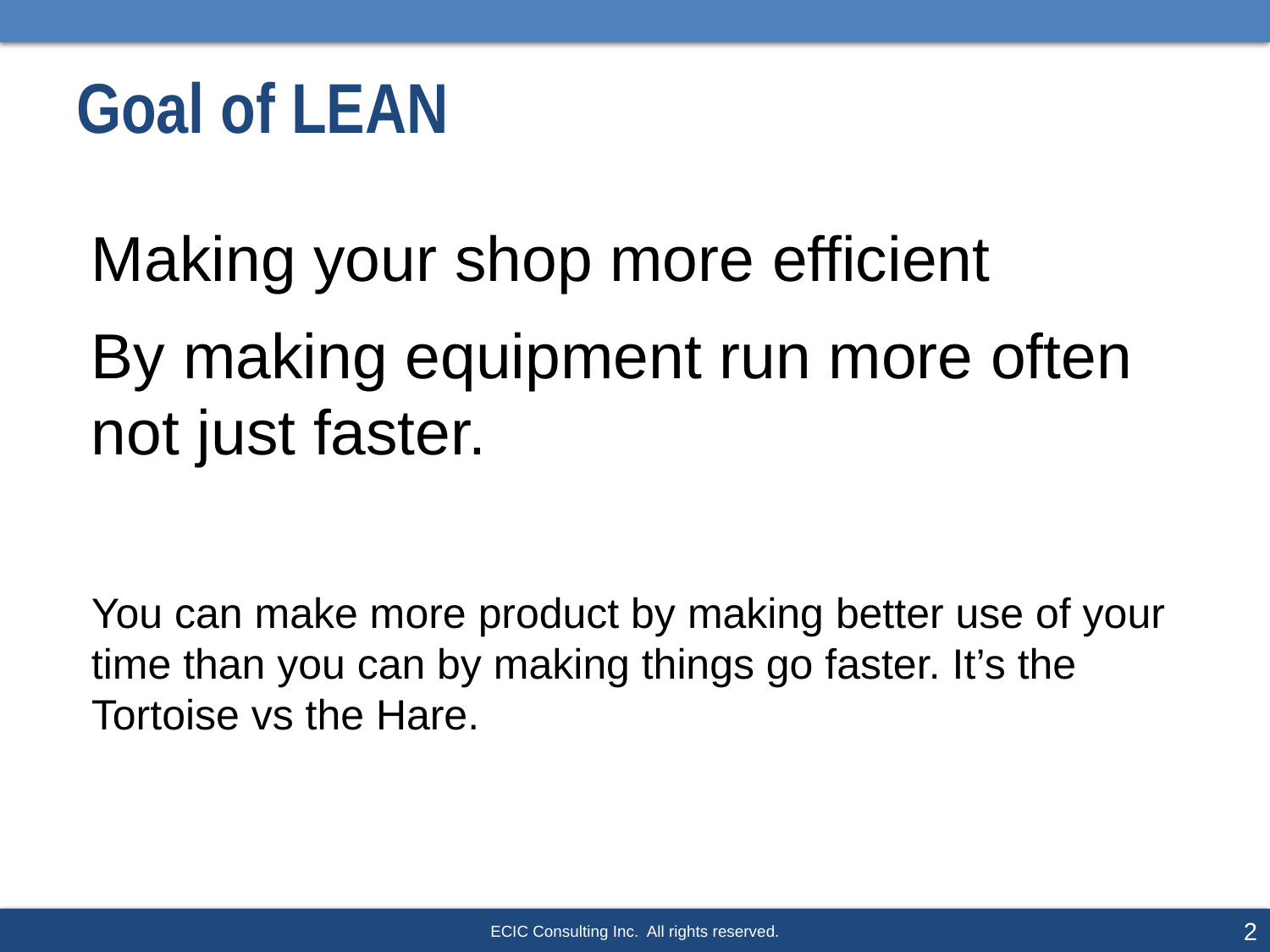

# Goal of LEAN
Making your shop more efficient
By making equipment run more often not just faster.

You can make more product by making better use of your time than you can by making things go faster. It’s the Tortoise vs the Hare.